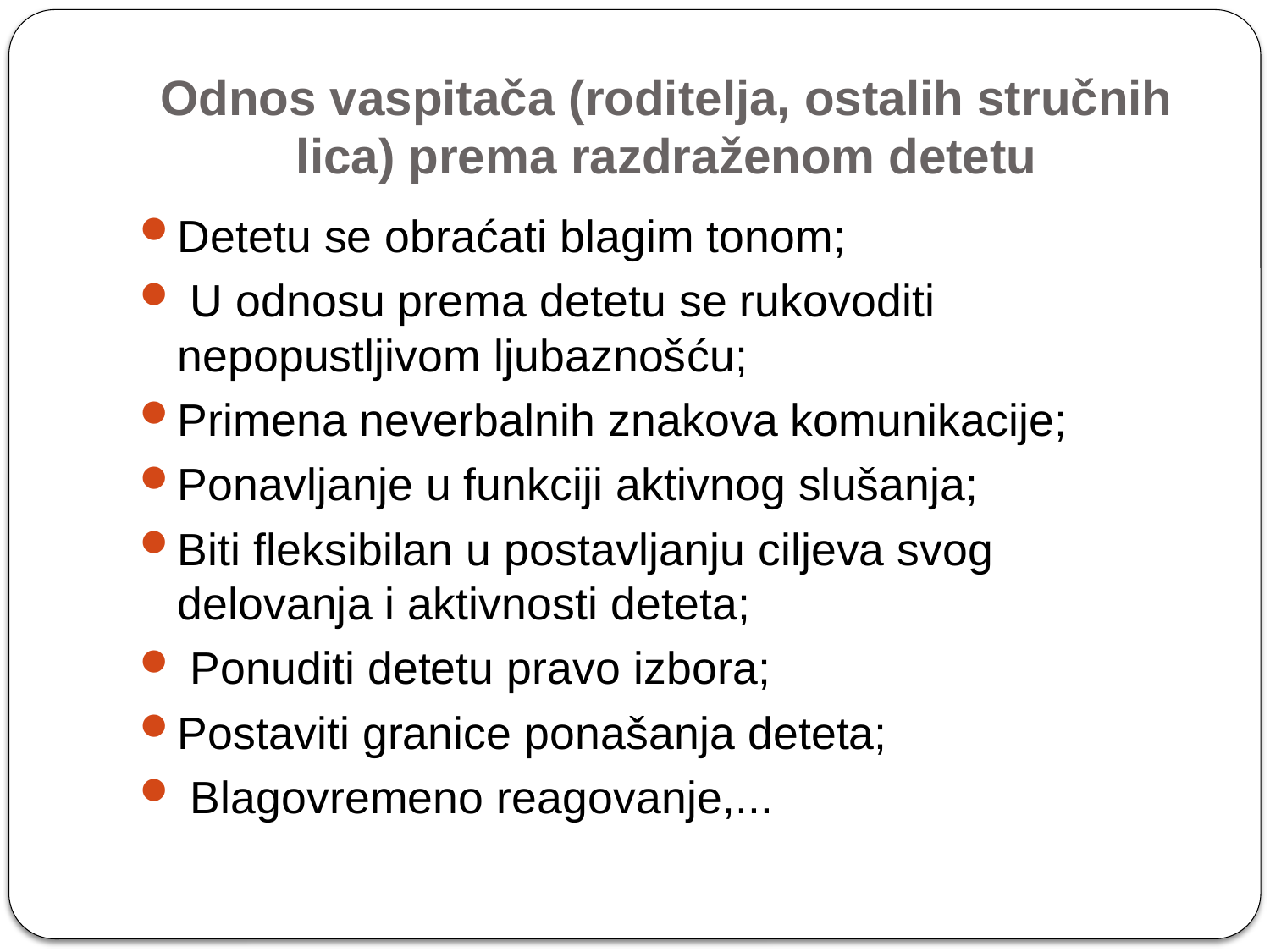

# Odnos vaspitača (roditelja, ostalih stručnih lica) prema razdraženom detetu
Detetu se obraćati blagim tonom;
 U odnosu prema detetu se rukovoditi nepopustljivom ljubaznošću;
Primena neverbalnih znakova komunikacije;
Ponavljanje u funkciji aktivnog slušanja;
Biti fleksibilan u postavljanju ciljeva svog delovanja i aktivnosti deteta;
 Ponuditi detetu pravo izbora;
Postaviti granice ponašanja deteta;
 Blagovremeno reagovanje,...